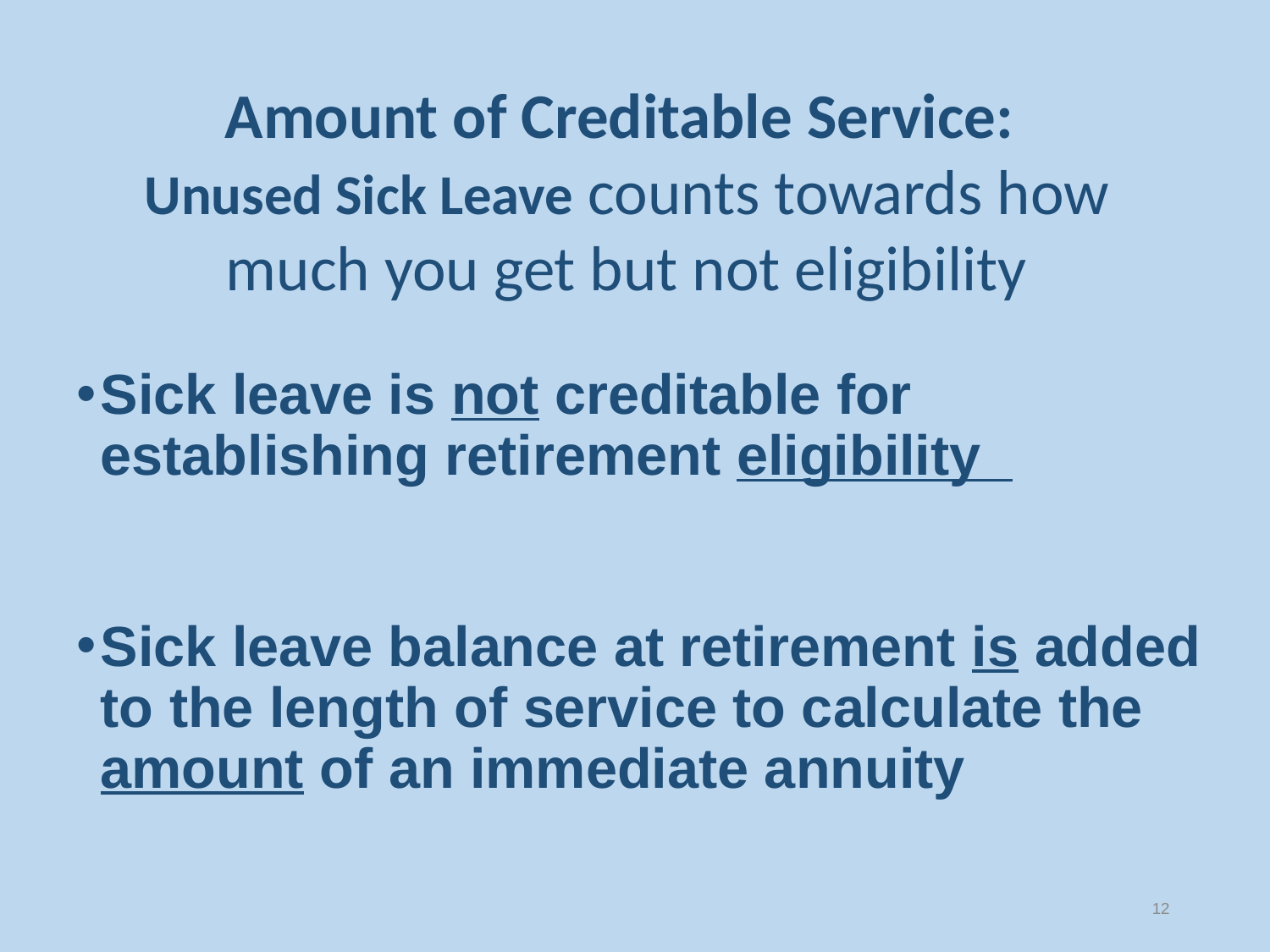

# Amount of Creditable Service: Unused Sick Leave counts towards how much you get but not eligibility

Sick leave is not creditable for establishing retirement eligibility

Sick leave balance at retirement is added to the length of service to calculate the amount of an immediate annuity

12